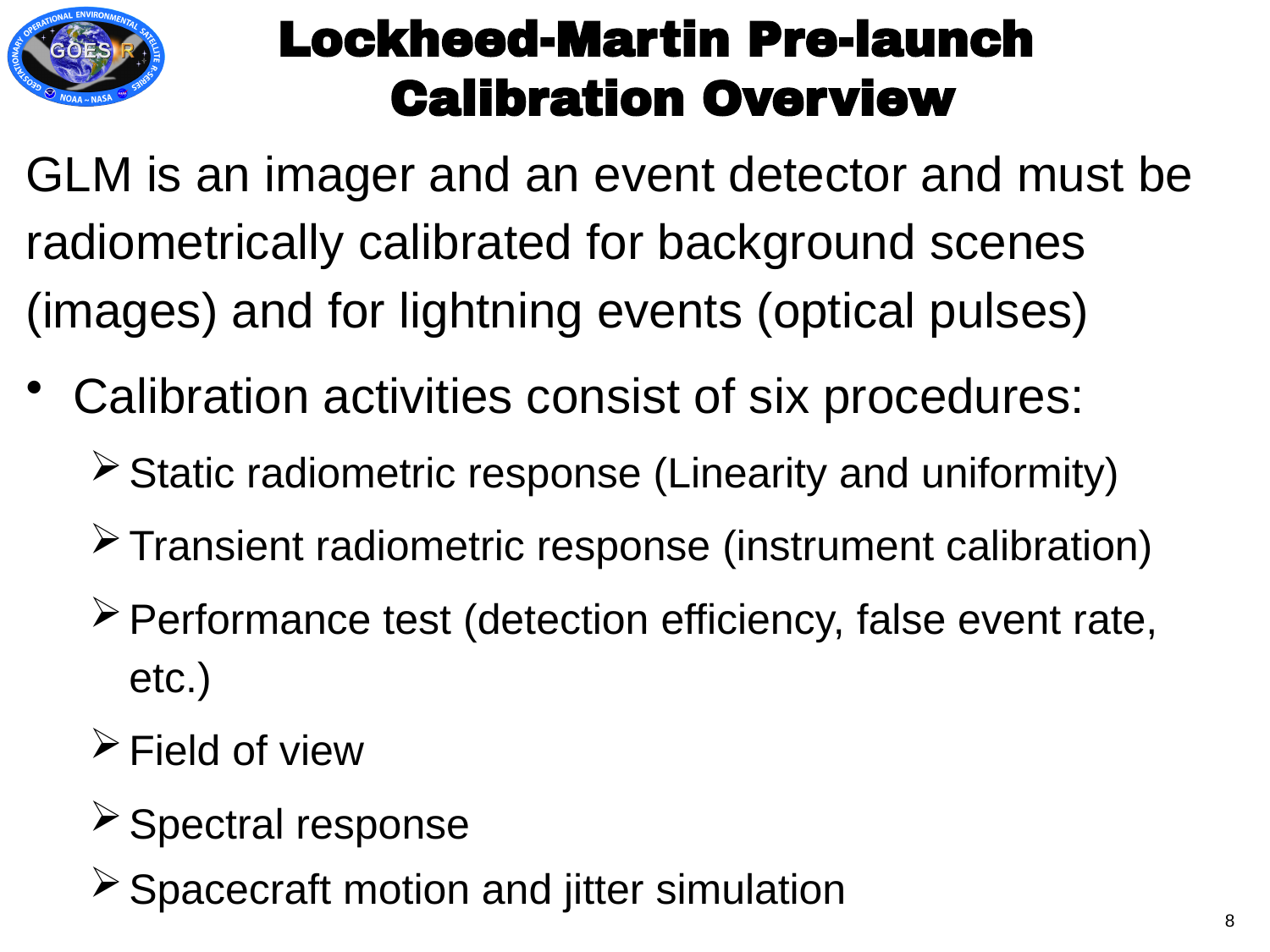

# Lockheed-Martin Pre-launch   Calibration Overview
GLM is an imager and an event detector and must be radiometrically calibrated for background scenes (images) and for lightning events (optical pulses)
Calibration activities consist of six procedures:
Static radiometric response (Linearity and uniformity)
Transient radiometric response (instrument calibration)
Performance test (detection efficiency, false event rate, etc.)
Field of view
Spectral response
Spacecraft motion and jitter simulation
8